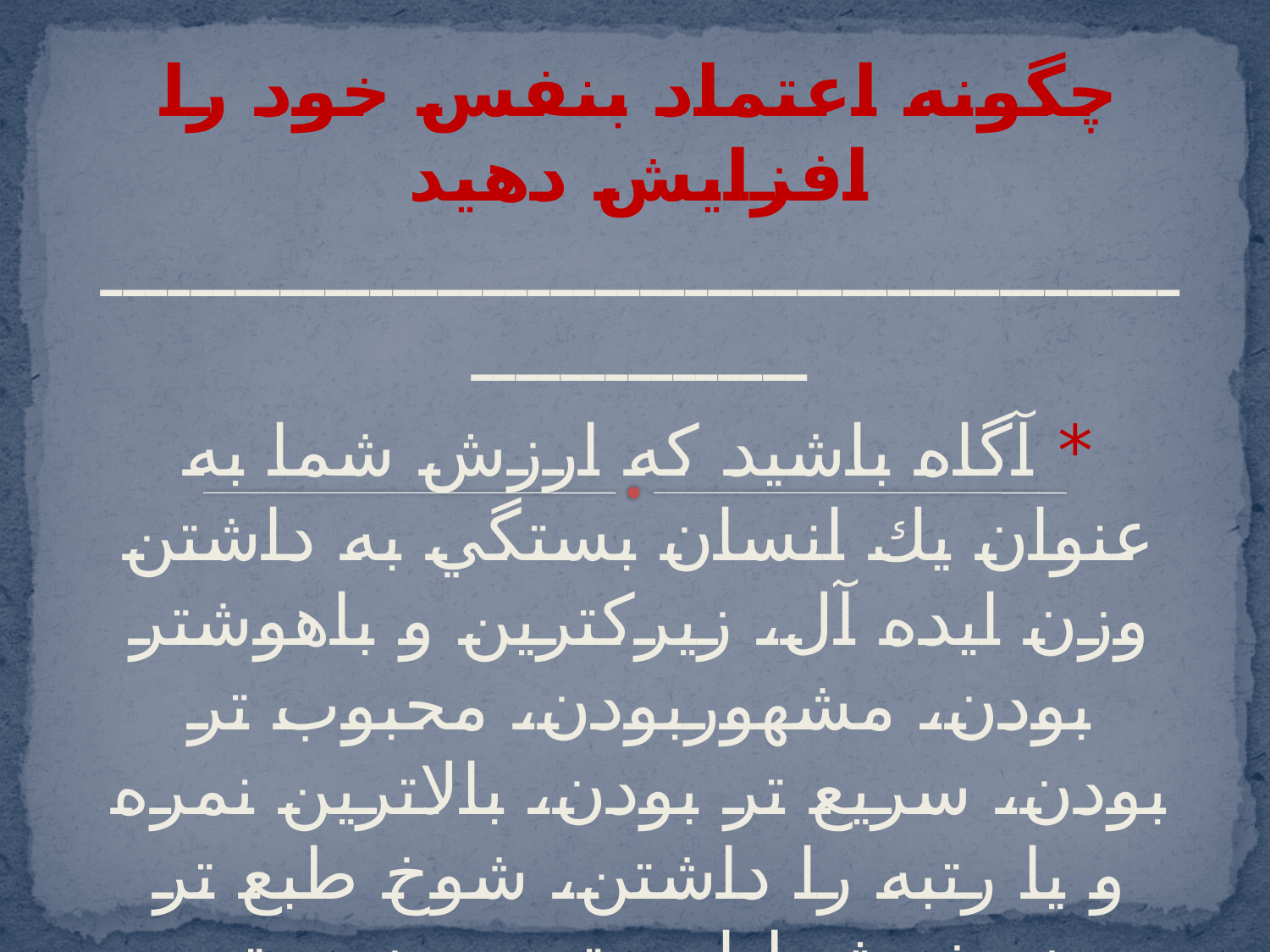

چگونه اعتماد بنفس خود را افزايش دهيد
ـــــــــــــــــــــــــــــــــــــــــــــــــــــــــــــــ
* آگاه باشيد كه ارزش شما به عنوان يك انسان بستگي به داشتن وزن ايده آل، زيركترين و باهوشتر بودن، مشهوربودن، محبوب تر بودن، سريع تر بودن، بالاترين نمره و يا رتبه را داشتن، شوخ طبع تر بودن، خوش لباس تر بودن، بهترين
خانه و ماشين را داشتن و بهترين دوستها را داشتن نبوده و تنها به خودتان بستگي دارد.